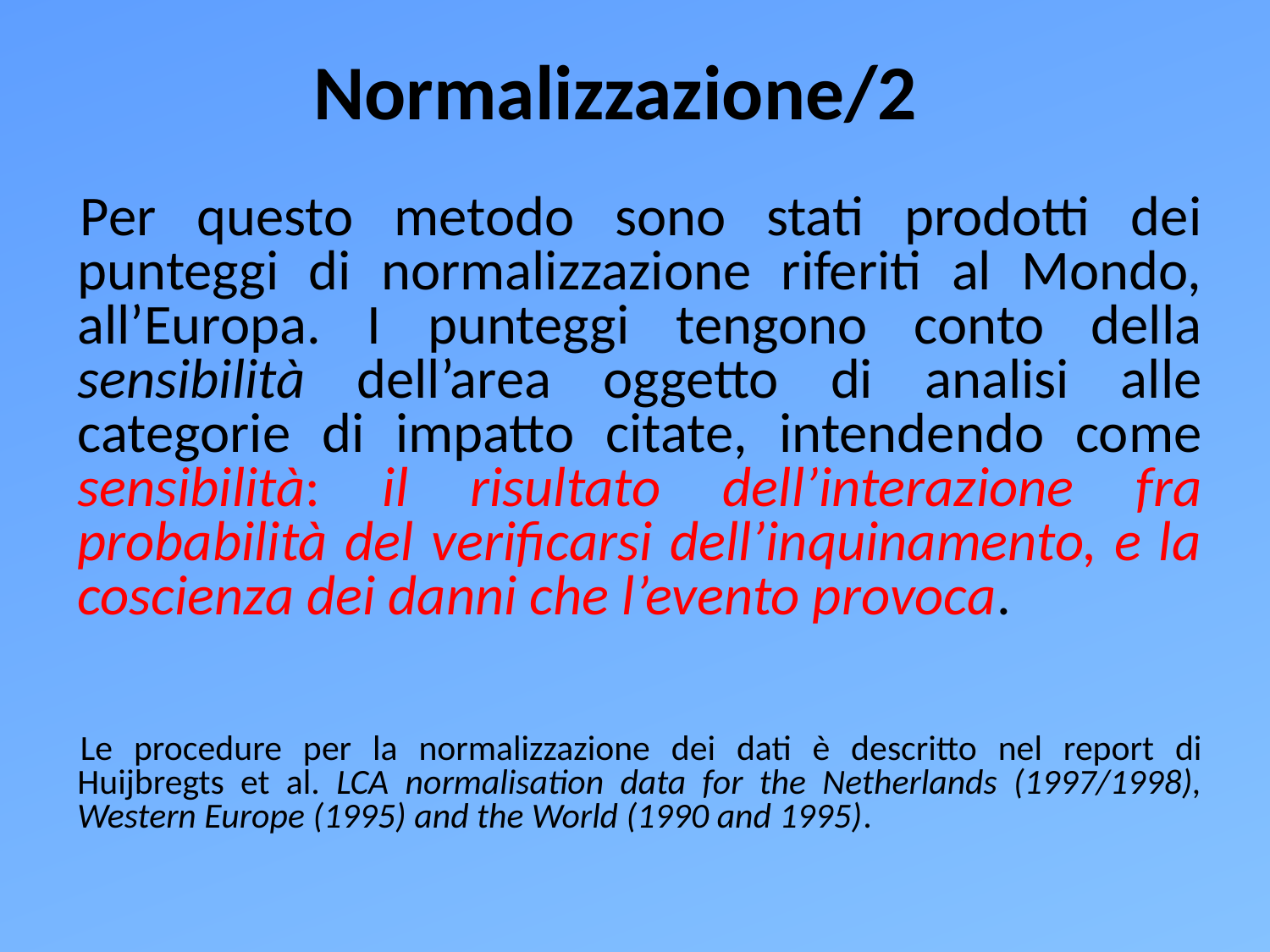

Normalizzazione/2
Per questo metodo sono stati prodotti dei punteggi di normalizzazione riferiti al Mondo, all’Europa. I punteggi tengono conto della sensibilità dell’area oggetto di analisi alle categorie di impatto citate, intendendo come sensibilità: il risultato dell’interazione fra probabilità del verificarsi dell’inquinamento, e la coscienza dei danni che l’evento provoca.

Le procedure per la normalizzazione dei dati è descritto nel report di Huijbregts et al. LCA normalisation data for the Netherlands (1997/1998), Western Europe (1995) and the World (1990 and 1995).